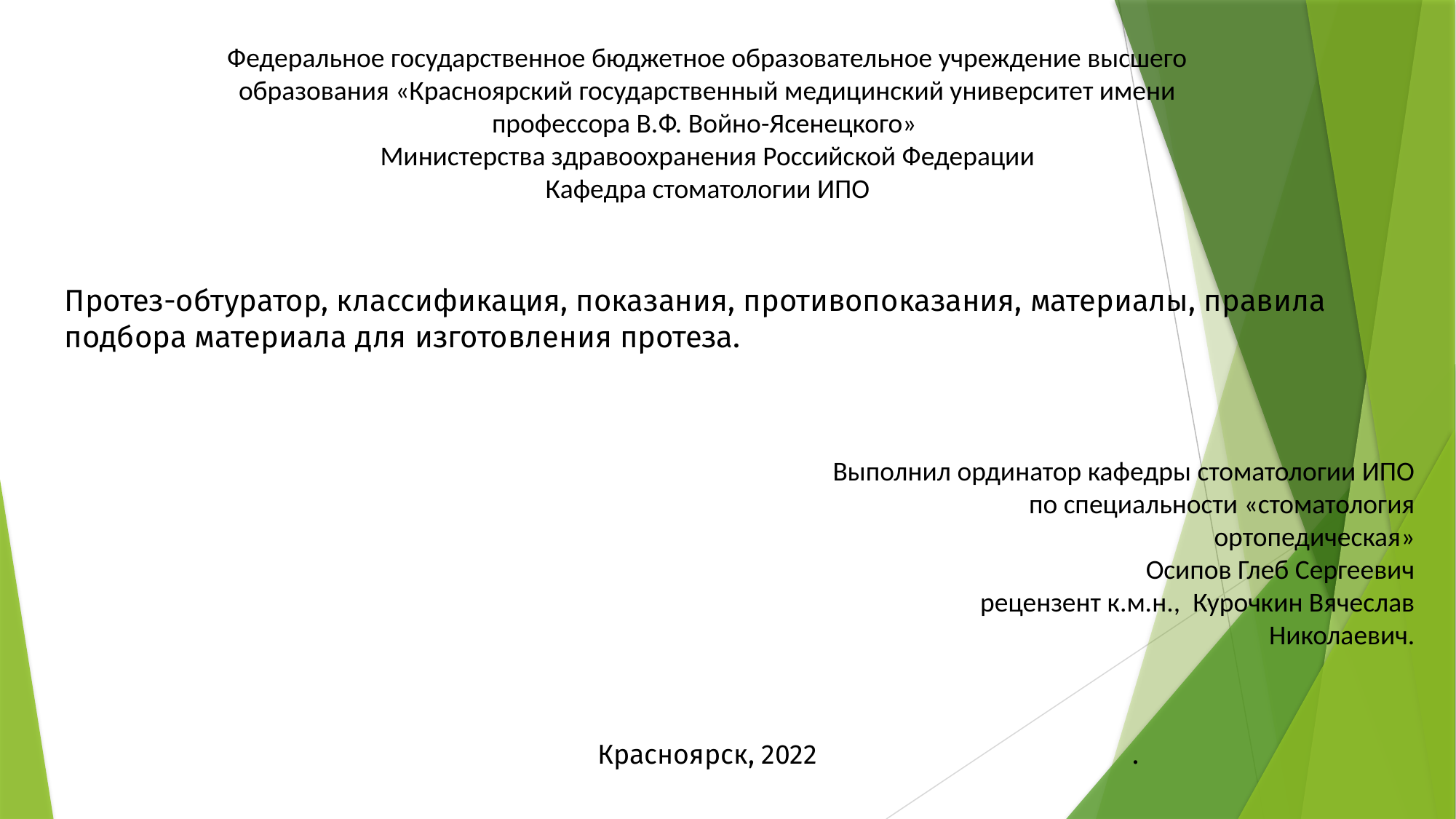

Федеральное государственное бюджетное образовательное учреждение высшего образования «Красноярский государственный медицинский университет имени профессора В.Ф. Войно-Ясенецкого»
Министерства здравоохранения Российской Федерации
Кафедра стоматологии ИПО

Протез-обтуратор, классификация, показания, противопоказания, материалы, правила подбора материала для изготовления протеза.
Выполнил ординатор кафедры стоматологии ИПО
по специальности «стоматология ортопедическая»
Осипов Глеб Сергеевич
рецензент к.м.н.,  Курочкин Вячеслав Николаевич.
Красноярск, 2022
.